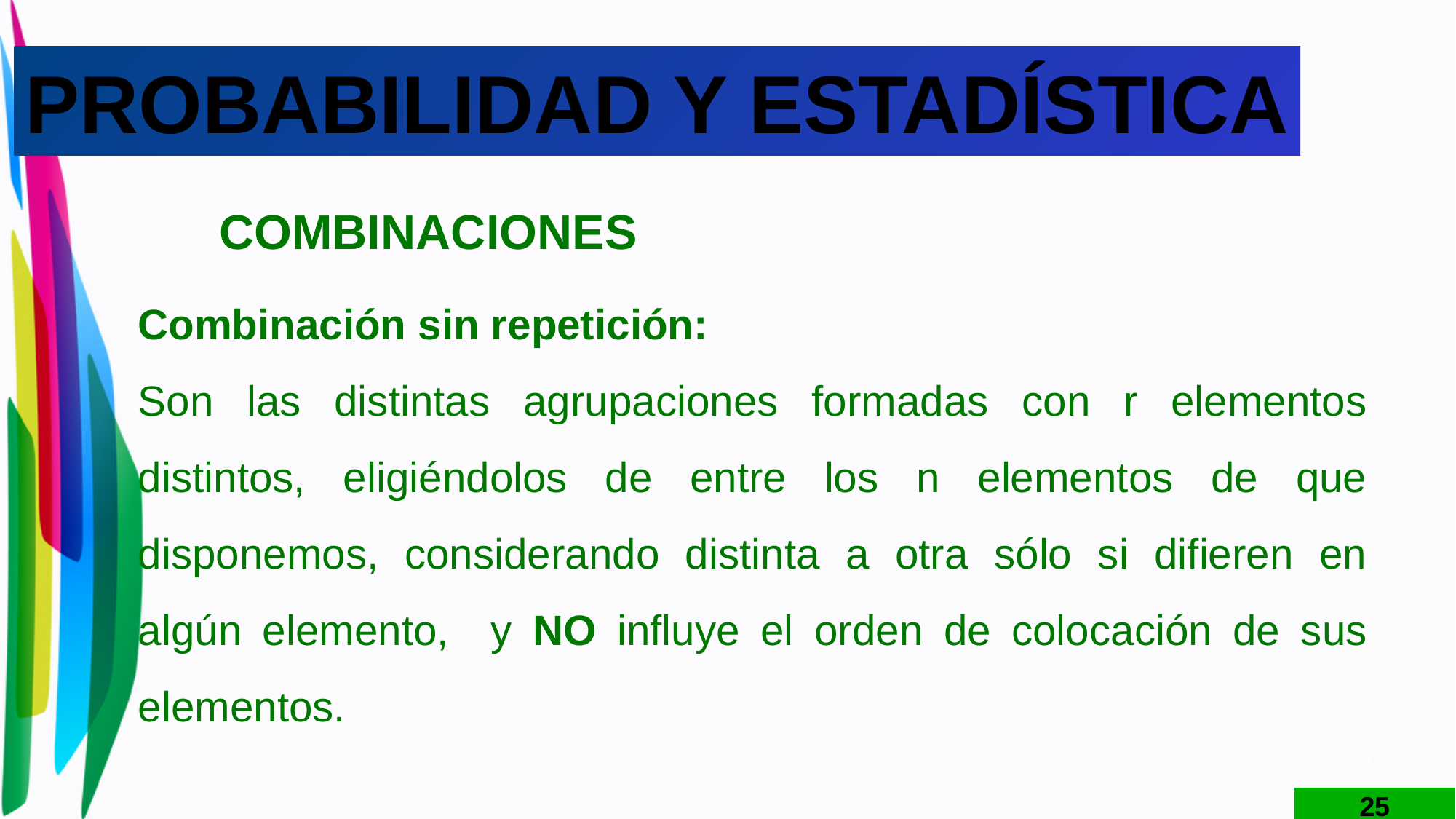

PROBABILIDAD Y ESTADÍSTICA

COMBINACIONES

Combinación sin repetición:
Son las distintas agrupaciones formadas con r elementos distintos, eligiéndolos de entre los n elementos de que disponemos, considerando distinta a otra sólo si difieren en algún elemento,  y NO influye el orden de colocación de sus elementos.
27
25